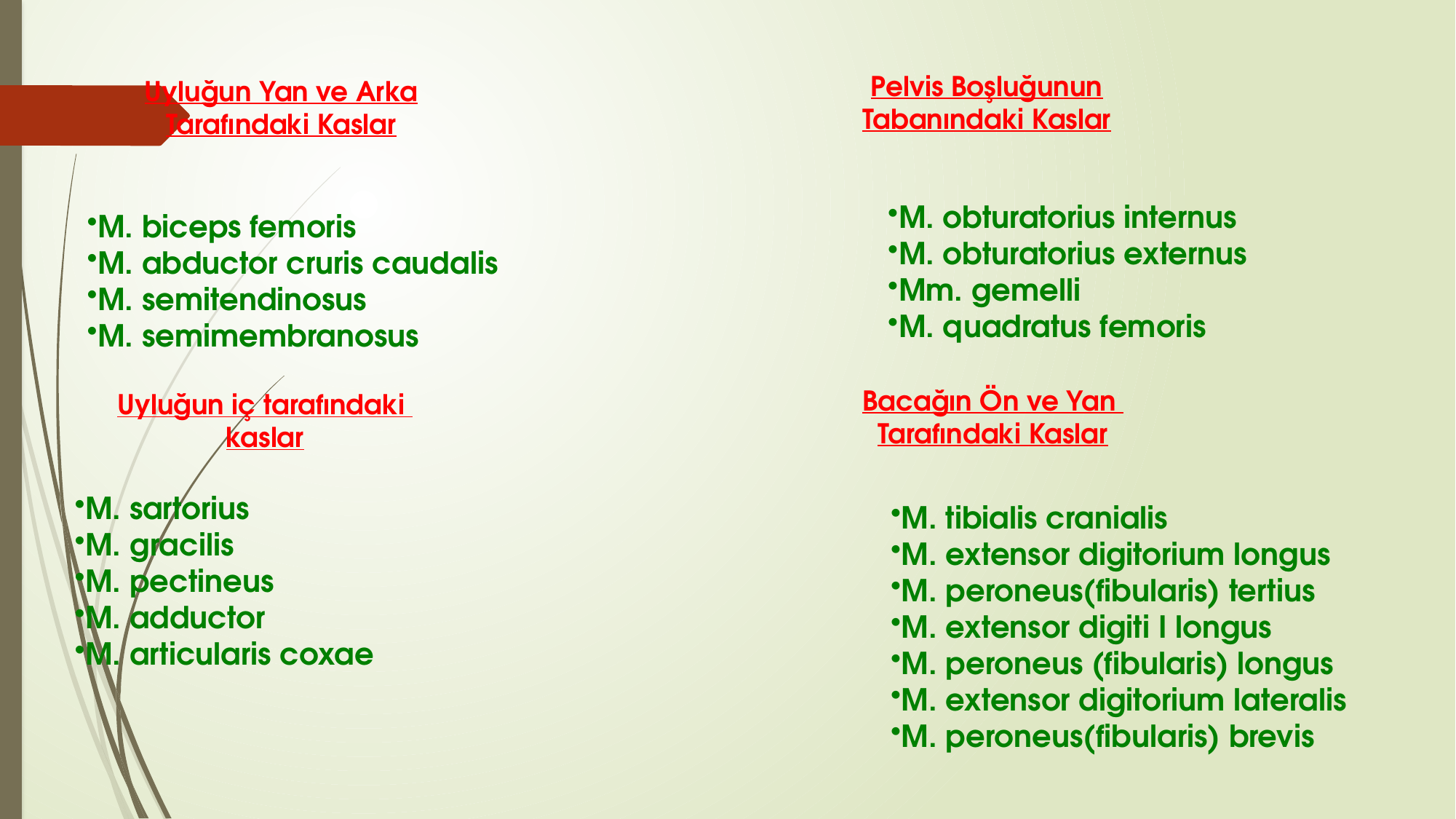

Pelvis Boşluğunun
Tabanındaki Kaslar
Uyluğun Yan ve Arka
Tarafındaki Kaslar
M. obturatorius internus
M. obturatorius externus
Mm. gemelli
M. quadratus femoris
M. biceps femoris
M. abductor cruris caudalis
M. semitendinosus
M. semimembranosus

Bacağın Ön ve Yan
Tarafındaki Kaslar
Uyluğun iç tarafındaki
kaslar
M. sartorius
M. gracilis
M. pectineus
M. adductor
M. articularis coxae
M. tibialis cranialis
M. extensor digitorium longus
M. peroneus(fibularis) tertius
M. extensor digiti I longus
M. peroneus (fibularis) longus
M. extensor digitorium lateralis
M. peroneus(fibularis) brevis